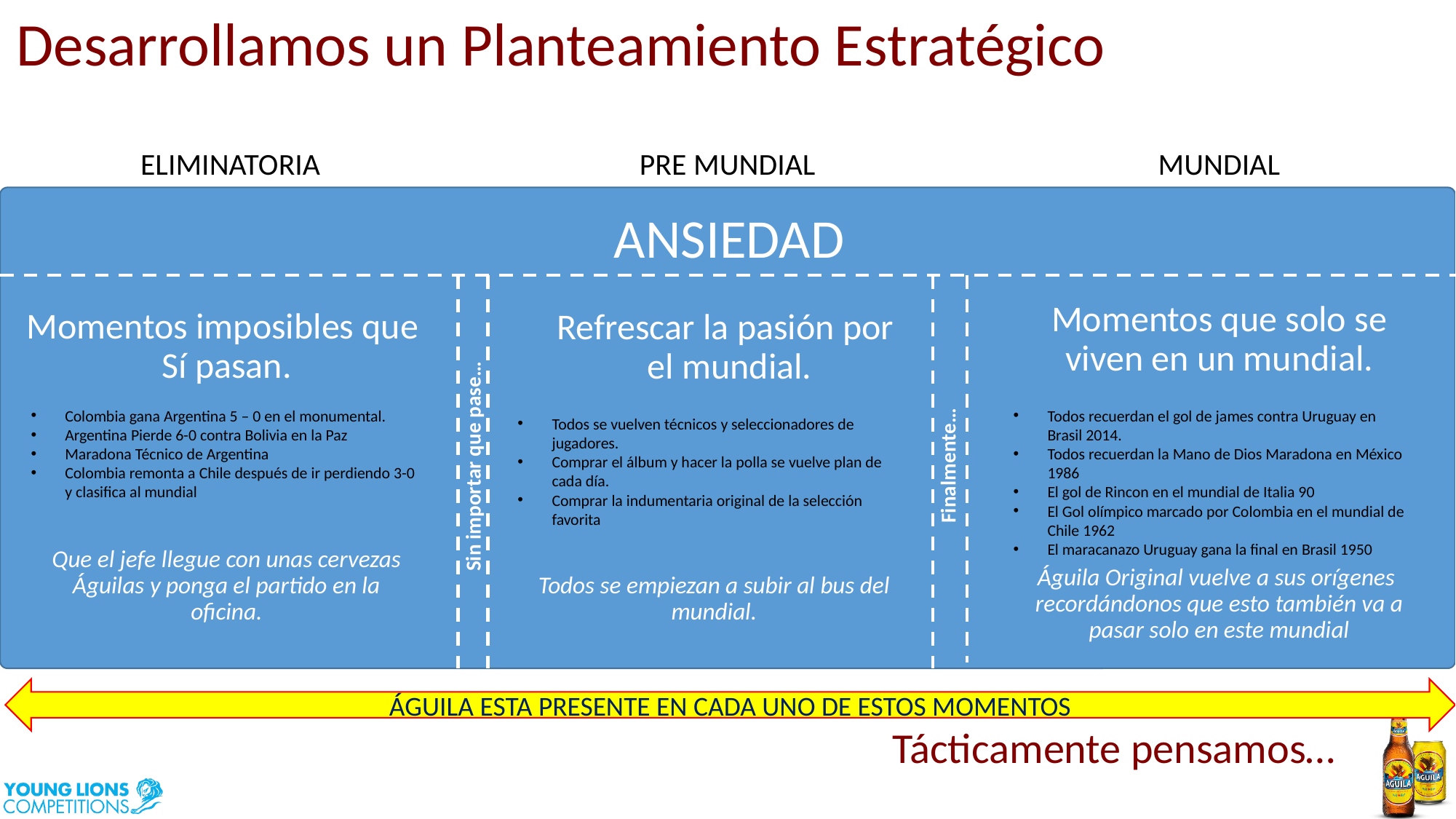

Desarrollamos un Planteamiento Estratégico
ELIMINATORIA
PRE MUNDIAL
MUNDIAL

ANSIEDAD
Refrescar la pasión por
el mundial.
Momentos imposibles que
Sí pasan.
Momentos que solo se viven en un mundial.
Colombia gana Argentina 5 – 0 en el monumental.
Argentina Pierde 6-0 contra Bolivia en la Paz
Maradona Técnico de Argentina
Colombia remonta a Chile después de ir perdiendo 3-0 y clasifica al mundial
Todos recuerdan el gol de james contra Uruguay en Brasil 2014.
Todos recuerdan la Mano de Dios Maradona en México 1986
El gol de Rincon en el mundial de Italia 90
El Gol olímpico marcado por Colombia en el mundial de Chile 1962
El maracanazo Uruguay gana la final en Brasil 1950
Todos se vuelven técnicos y seleccionadores de jugadores.
Comprar el álbum y hacer la polla se vuelve plan de cada día.
Comprar la indumentaria original de la selección favorita
Sin importar que pase…
Finalmente…
Que el jefe llegue con unas cervezas Águilas y ponga el partido en la oficina.
Todos se empiezan a subir al bus del mundial.
Águila Original vuelve a sus orígenes
recordándonos que esto también va a pasar solo en este mundial
ÁGUILA ESTA PRESENTE EN CADA UNO DE ESTOS MOMENTOS
Tácticamente pensamos…